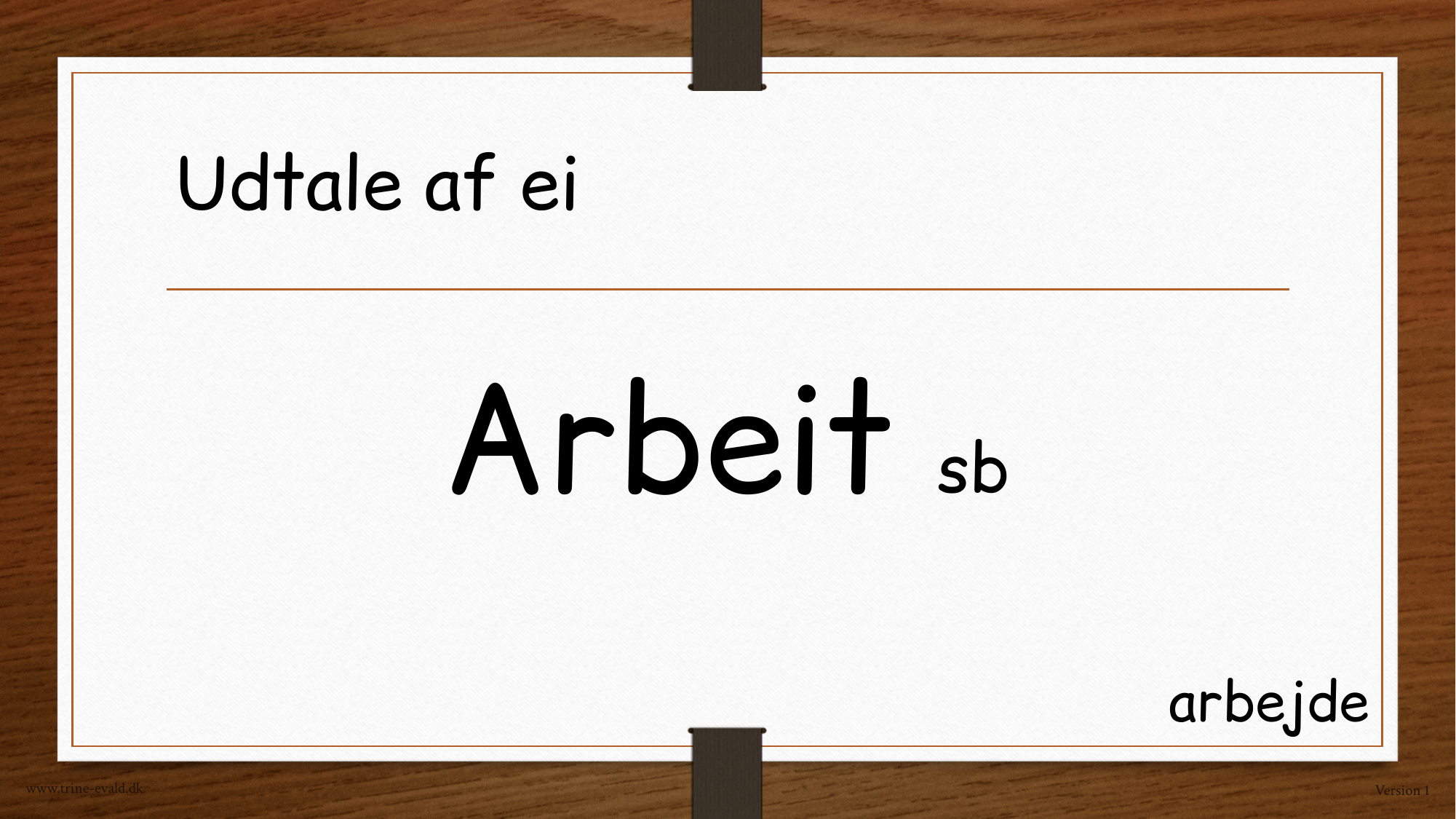

Udtale af ei
Arbeit sb
arbejde
www.trine-evald.dk
Version 1